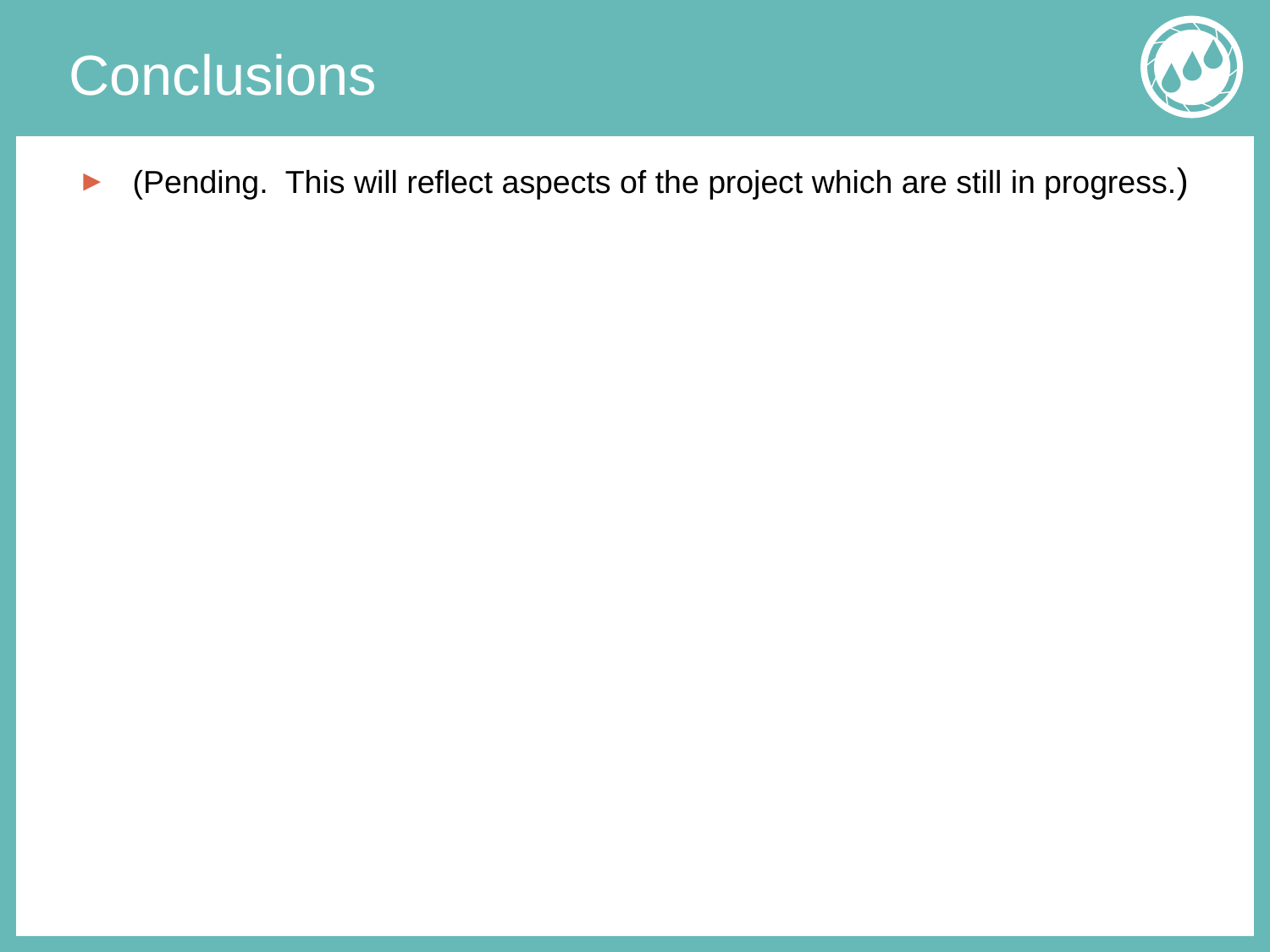

# Conclusions
(Pending.  This will reflect aspects of the project which are still in progress.)